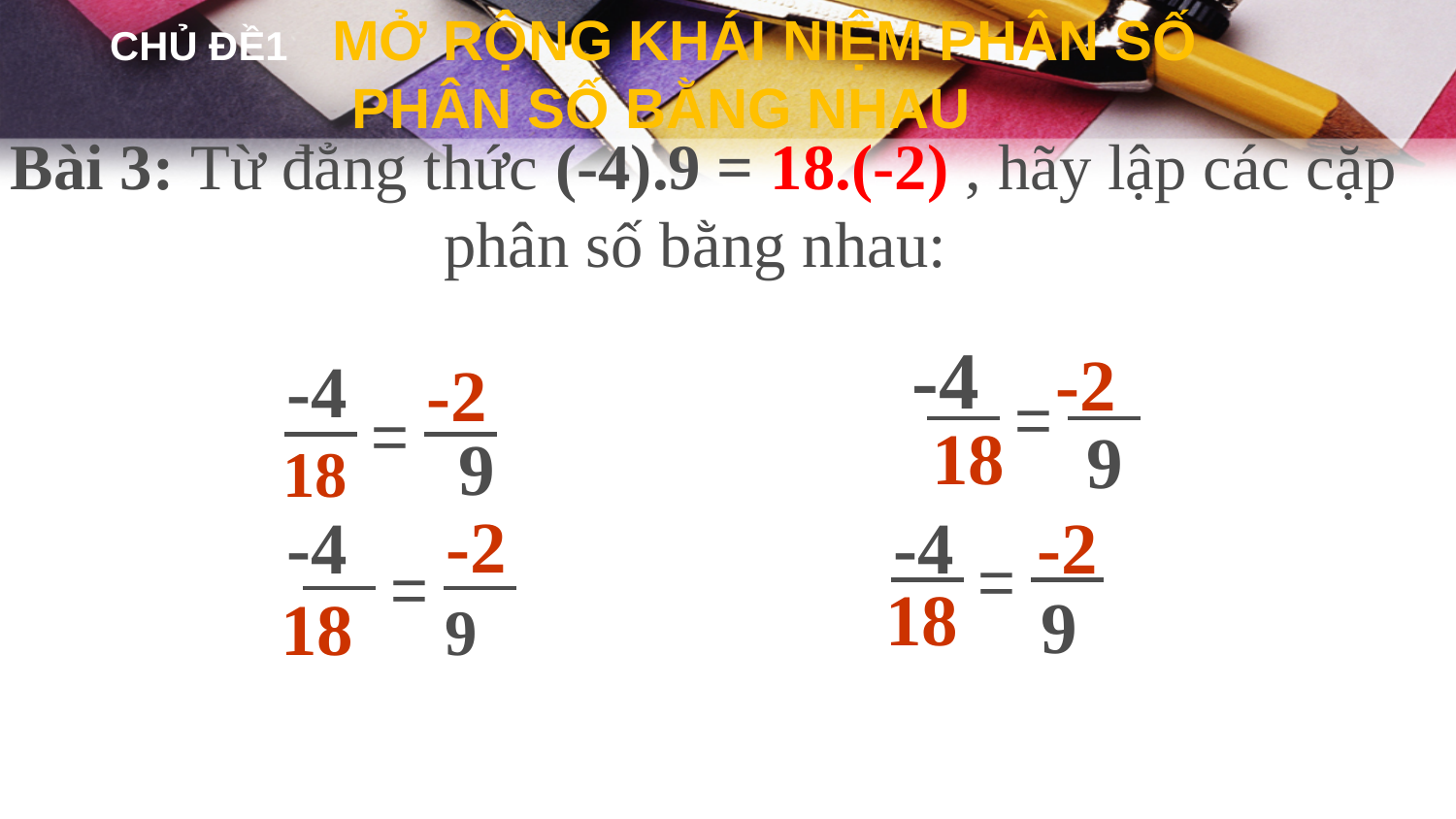

CHỦ ĐỀ1    MỞ RỘNG KHÁI NIỆM PHÂN SỐ
PHÂN SỐ BẰNG NHAU
Bài 3: Từ đẳng thức (-4).9 = 18.(-2) , hãy lập các cặp phân số bằng nhau:

-4
-2
-4
-2
=
=
18
9
9
18
-2
-4
-4
-2
=
=
18
9
18
9